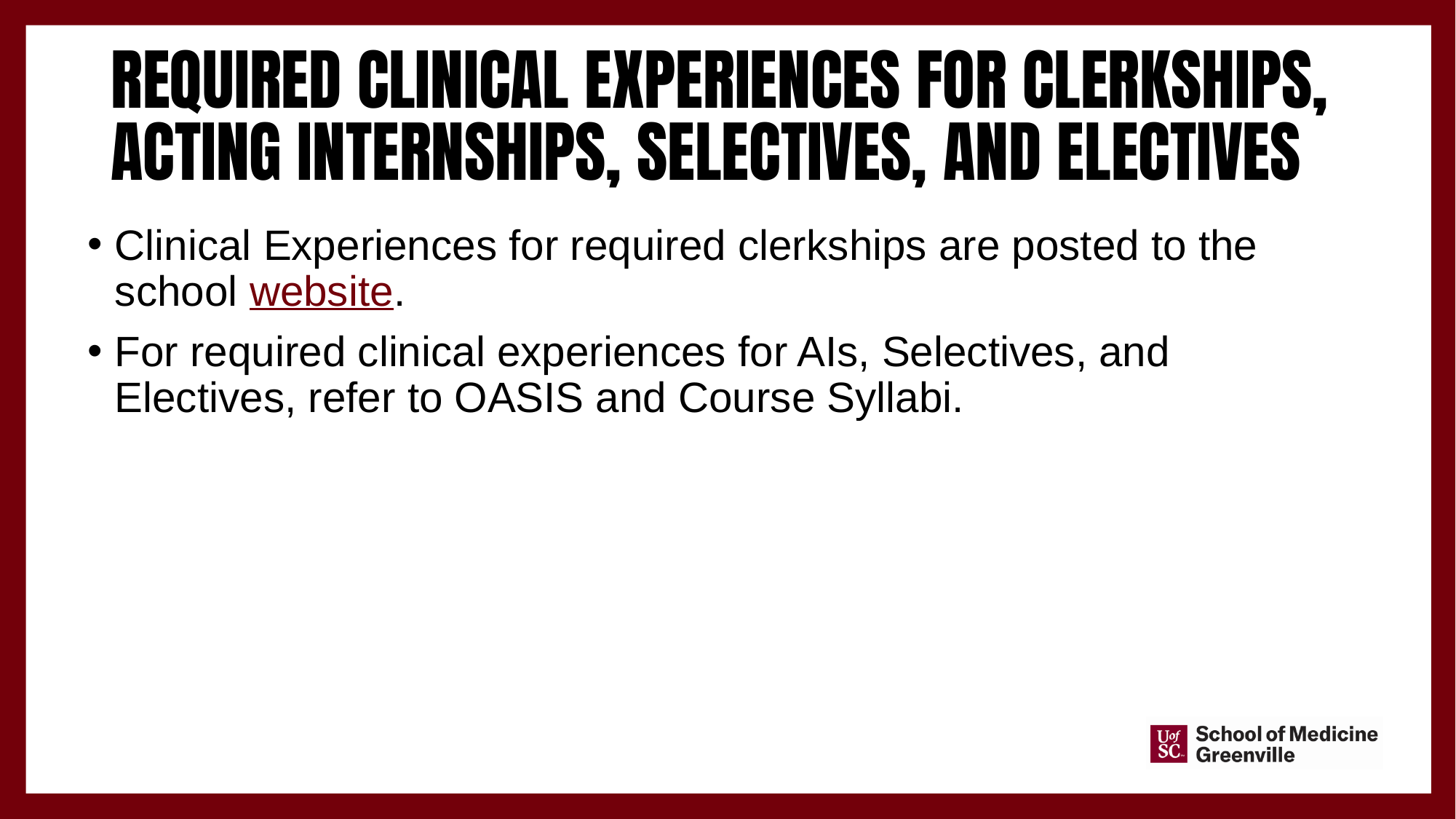

# Required clinical experiences for clerkships, Acting Internships, Selectives, and Electives
Clinical Experiences for required clerkships are posted to the school website.
For required clinical experiences for AIs, Selectives, and Electives, refer to OASIS and Course Syllabi.